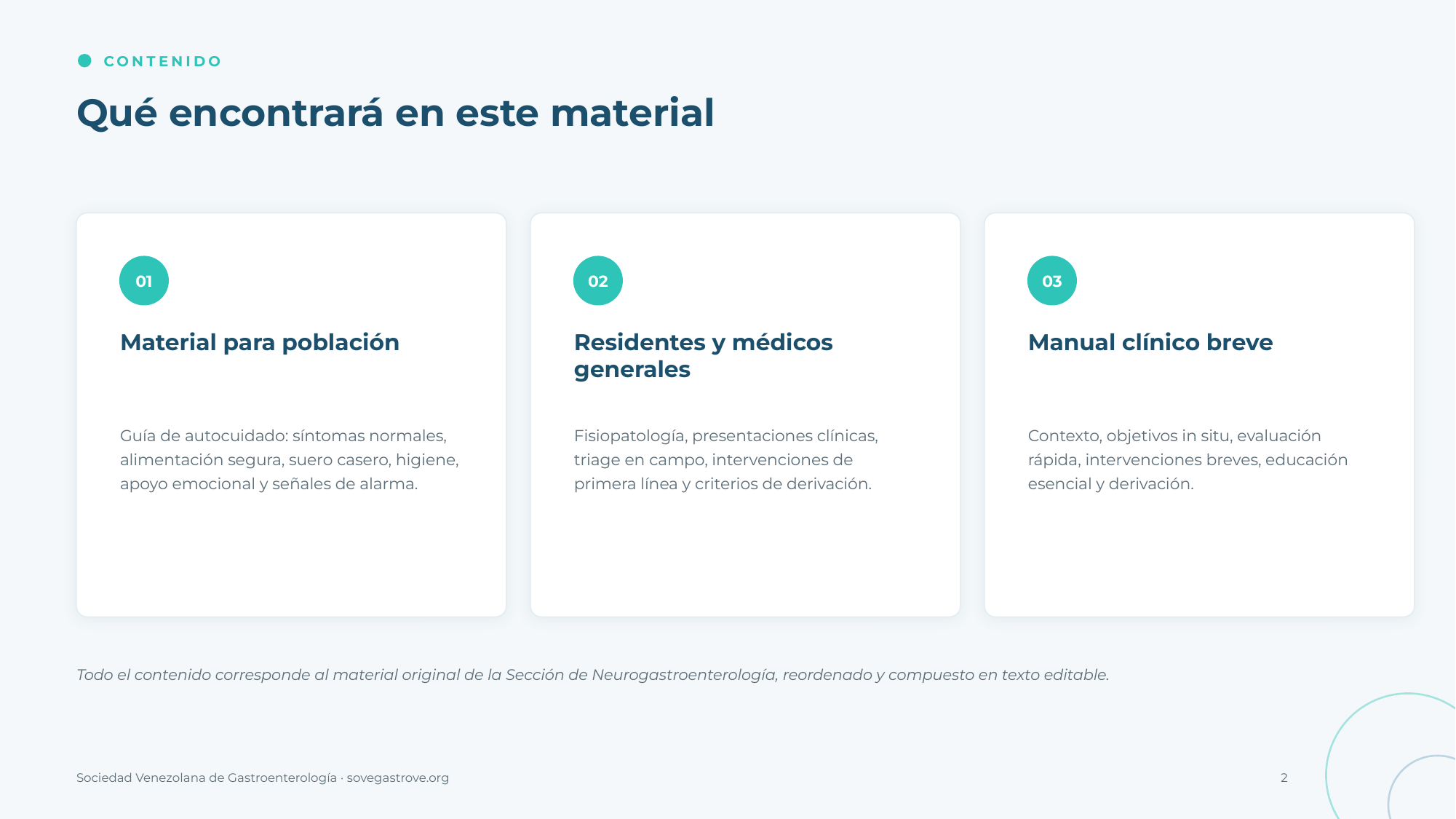

CONTENIDO

Qué encontrará en este material

01

02

03
Material para población
Residentes y médicos generales
Manual clínico breve
Guía de autocuidado: síntomas normales, alimentación segura, suero casero, higiene, apoyo emocional y señales de alarma.
Fisiopatología, presentaciones clínicas, triage en campo, intervenciones de primera línea y criterios de derivación.
Contexto, objetivos in situ, evaluación rápida, intervenciones breves, educación esencial y derivación.
Todo el contenido corresponde al material original de la Sección de Neurogastroenterología, reordenado y compuesto en texto editable.

Sociedad Venezolana de Gastroenterología · sovegastrove.org
2